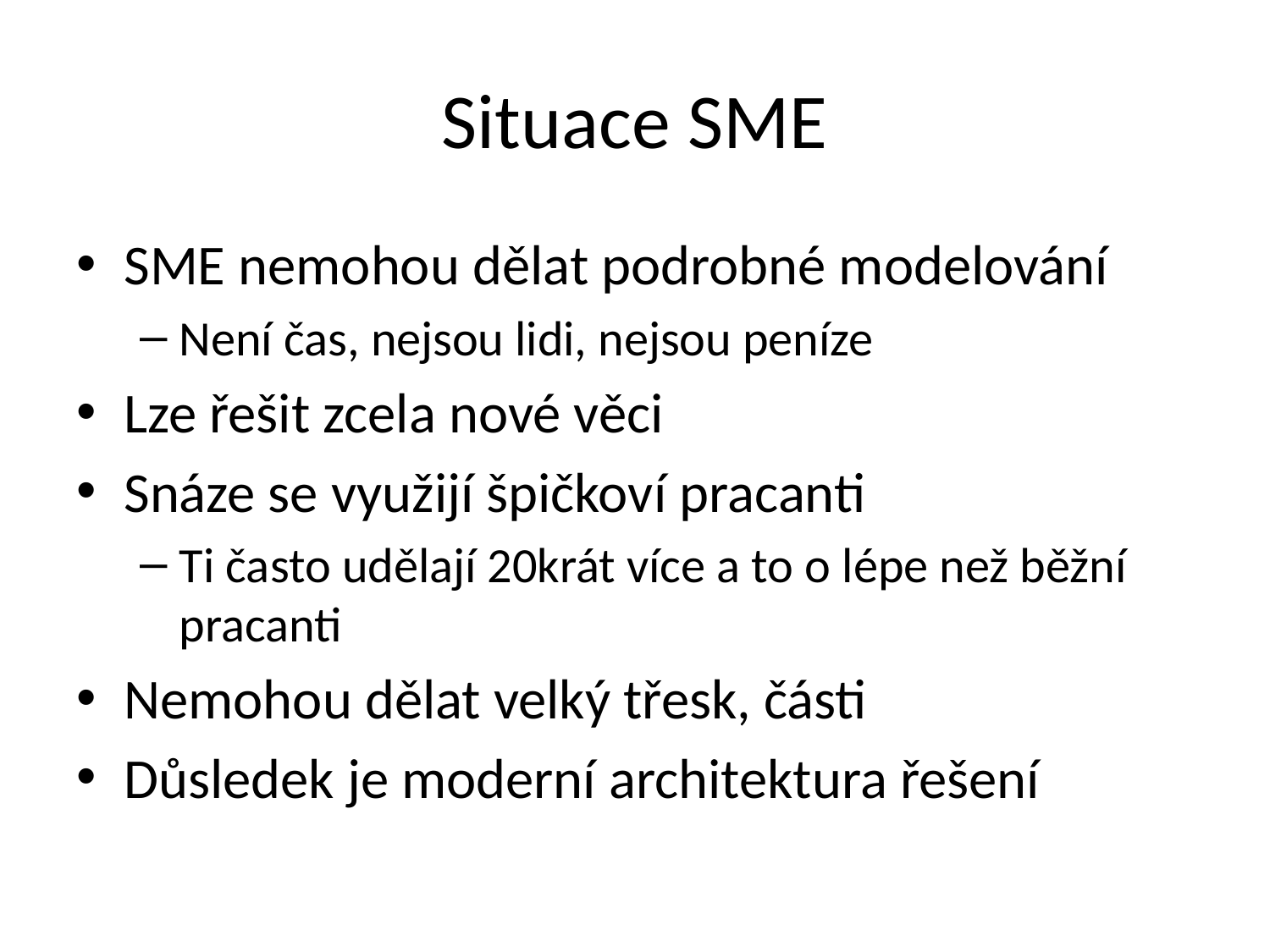

# Situace SME
SME nemohou dělat podrobné modelování
Není čas, nejsou lidi, nejsou peníze
Lze řešit zcela nové věci
Snáze se využijí špičkoví pracanti
Ti často udělají 20krát více a to o lépe než běžní pracanti
Nemohou dělat velký třesk, části
Důsledek je moderní architektura řešení